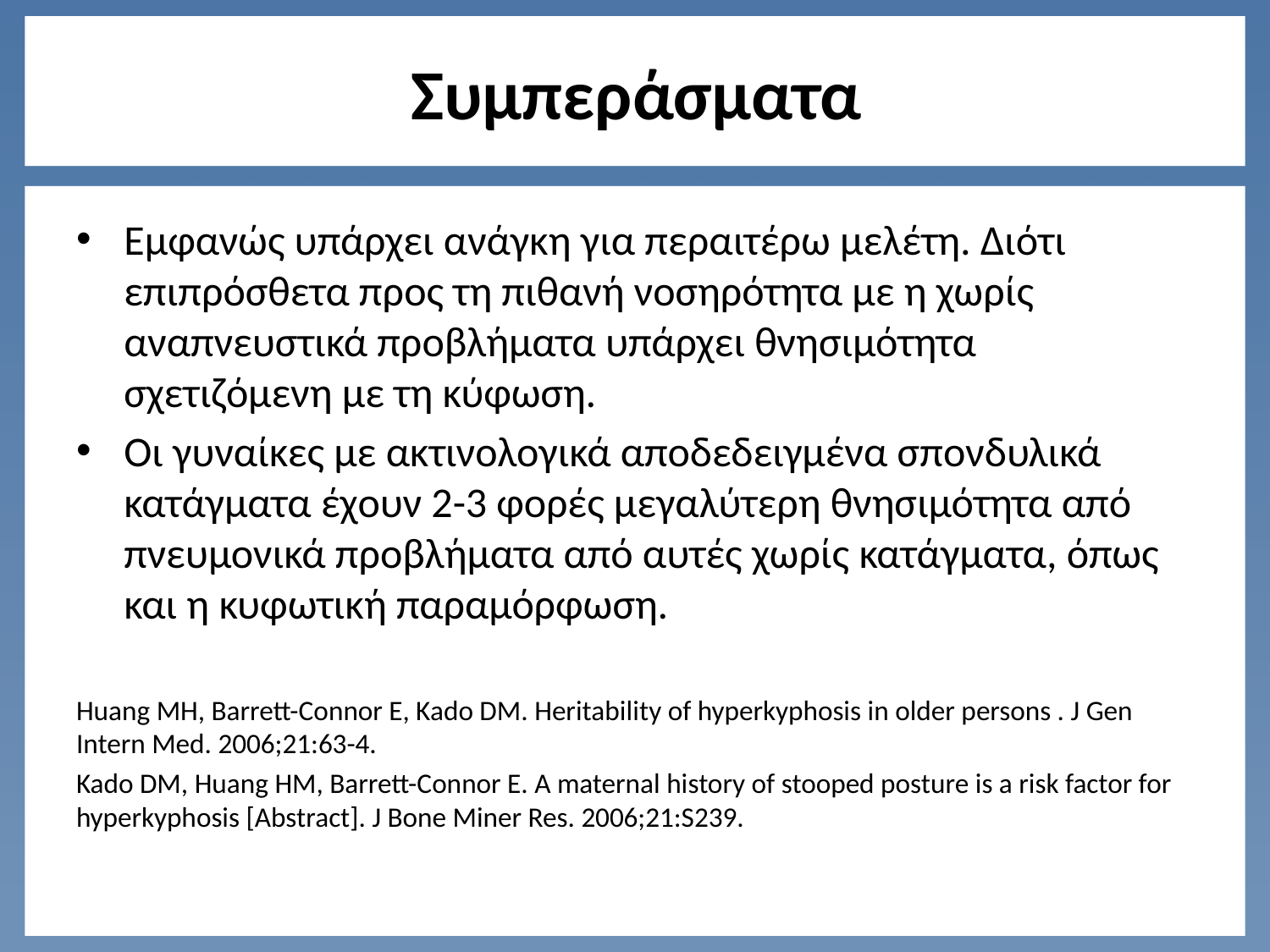

# Συμπεράσματα
Εμφανώς υπάρχει ανάγκη για περαιτέρω μελέτη. Διότι επιπρόσθετα προς τη πιθανή νοσηρότητα με η χωρίς αναπνευστικά προβλήματα υπάρχει θνησιμότητα σχετιζόμενη με τη κύφωση.
Οι γυναίκες με ακτινολογικά αποδεδειγμένα σπονδυλικά κατάγματα έχουν 2-3 φορές μεγαλύτερη θνησιμότητα από πνευμονικά προβλήματα από αυτές χωρίς κατάγματα, όπως και η κυφωτική παραμόρφωση.

Huang MH, Barrett-Connor E, Kado DM. Heritability of hyperkyphosis in older persons . J Gen Intern Med. 2006;21:63-4.
Kado DM, Huang HM, Barrett-Connor E. A maternal history of stooped posture is a risk factor for hyperkyphosis [Abstract]. J Bone Miner Res. 2006;21:S239.